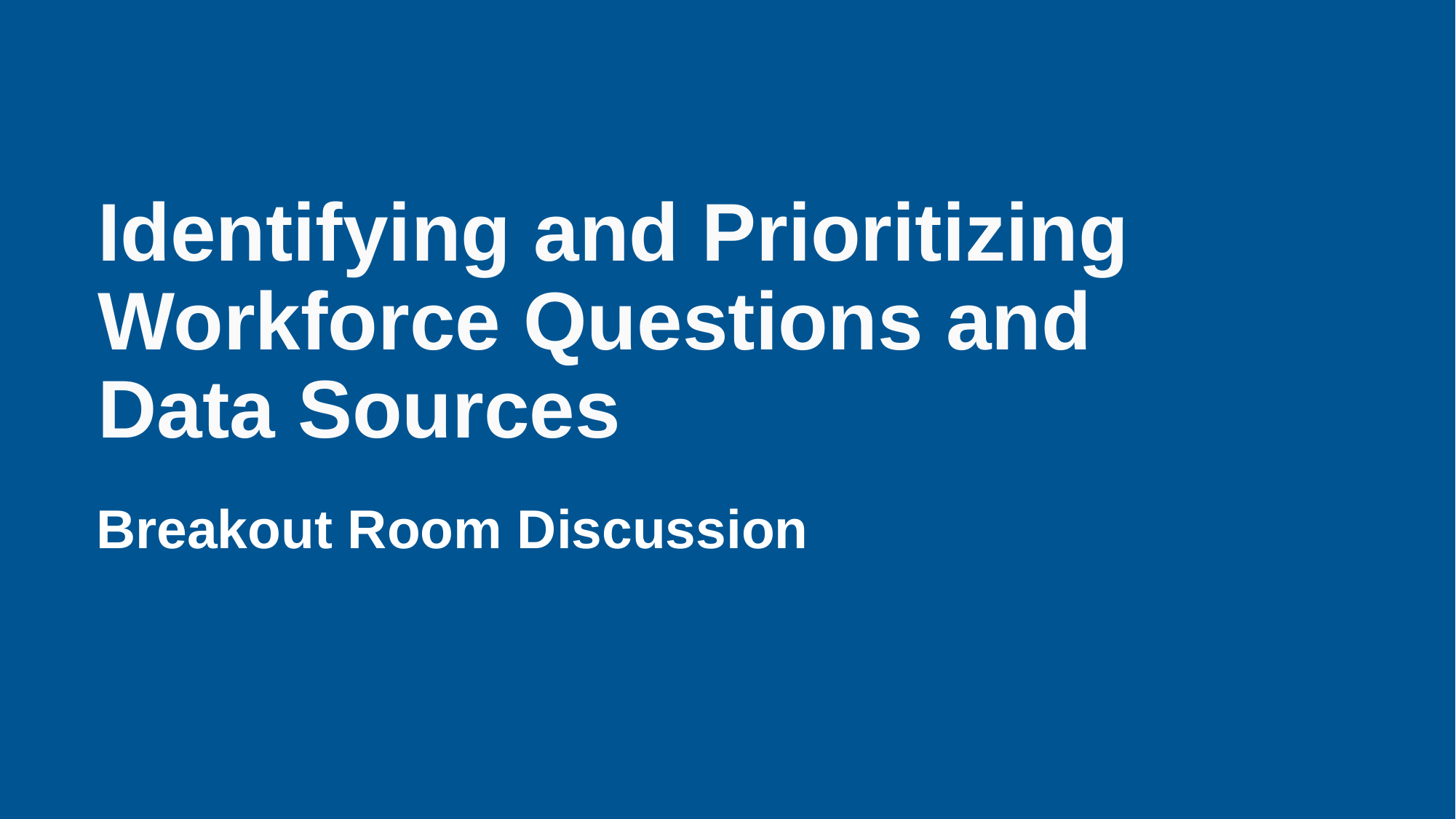

Identifying and Prioritizing Workforce Questions and Data Sources
Breakout Room Discussion